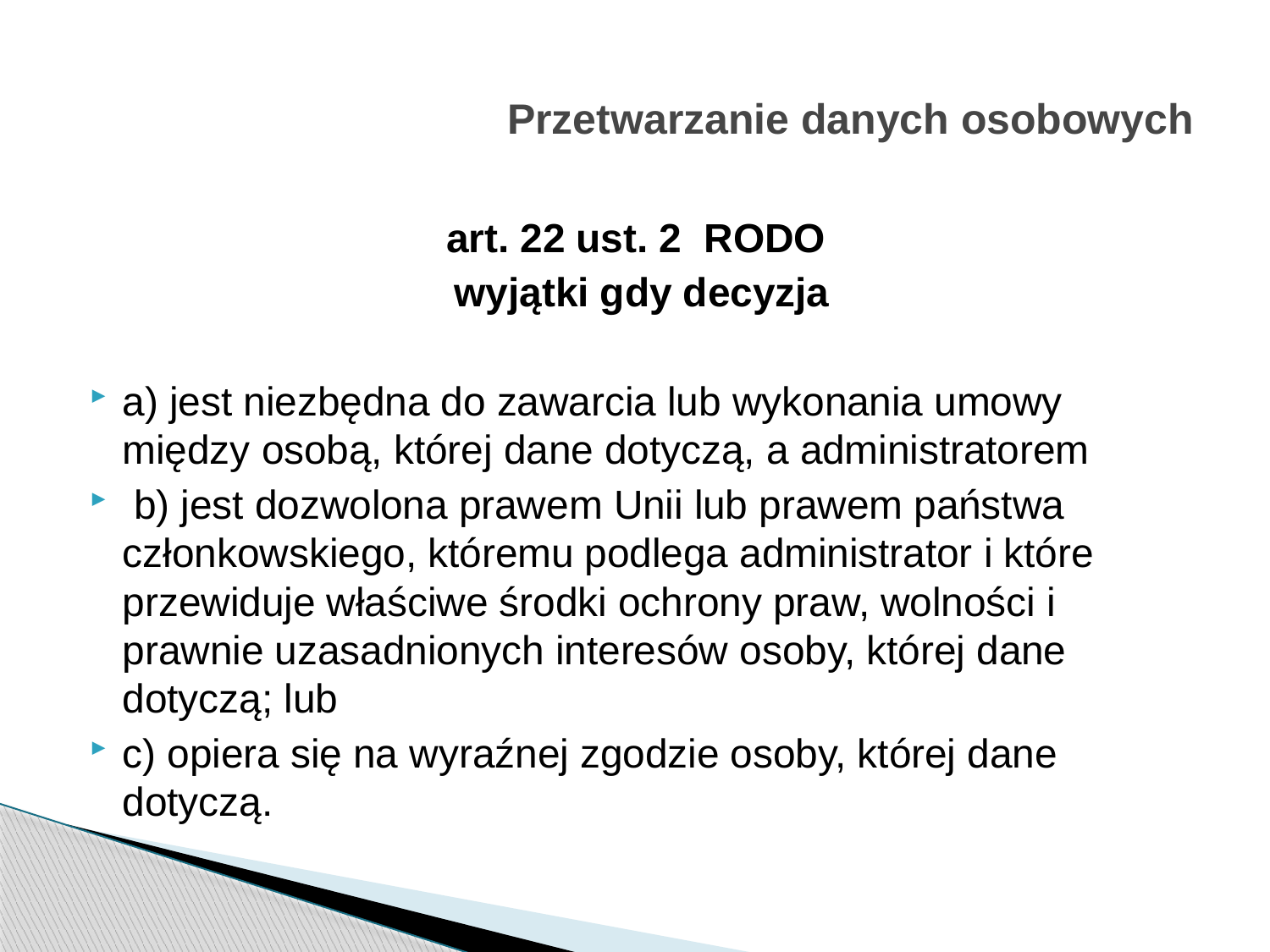

# Przetwarzanie danych osobowych
art. 22 ust. 2  RODO
wyjątki gdy decyzja

a) jest niezbędna do zawarcia lub wykonania umowy między osobą, której dane dotyczą, a administratorem
 b) jest dozwolona prawem Unii lub prawem państwa członkowskiego, któremu podlega administrator i które przewiduje właściwe środki ochrony praw, wolności i prawnie uzasadnionych interesów osoby, której dane dotyczą; lub
c) opiera się na wyraźnej zgodzie osoby, której dane dotyczą.